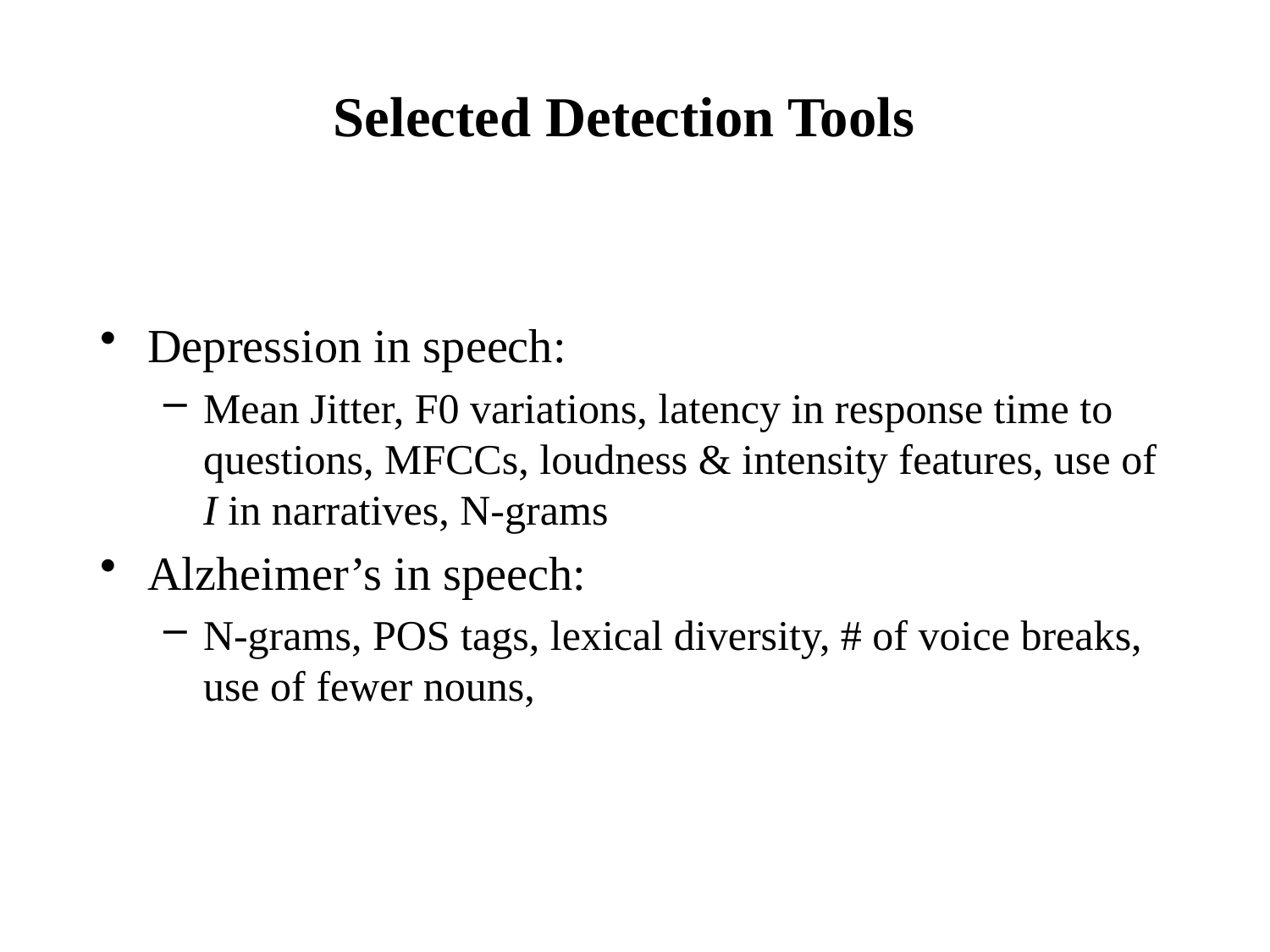

# Selected Detection Tools
Depression in speech:
Mean Jitter, F0 variations, latency in response time to questions, MFCCs, loudness & intensity features, use of I in narratives, N-grams
Alzheimer’s in speech:
N-grams, POS tags, lexical diversity, # of voice breaks, use of fewer nouns,